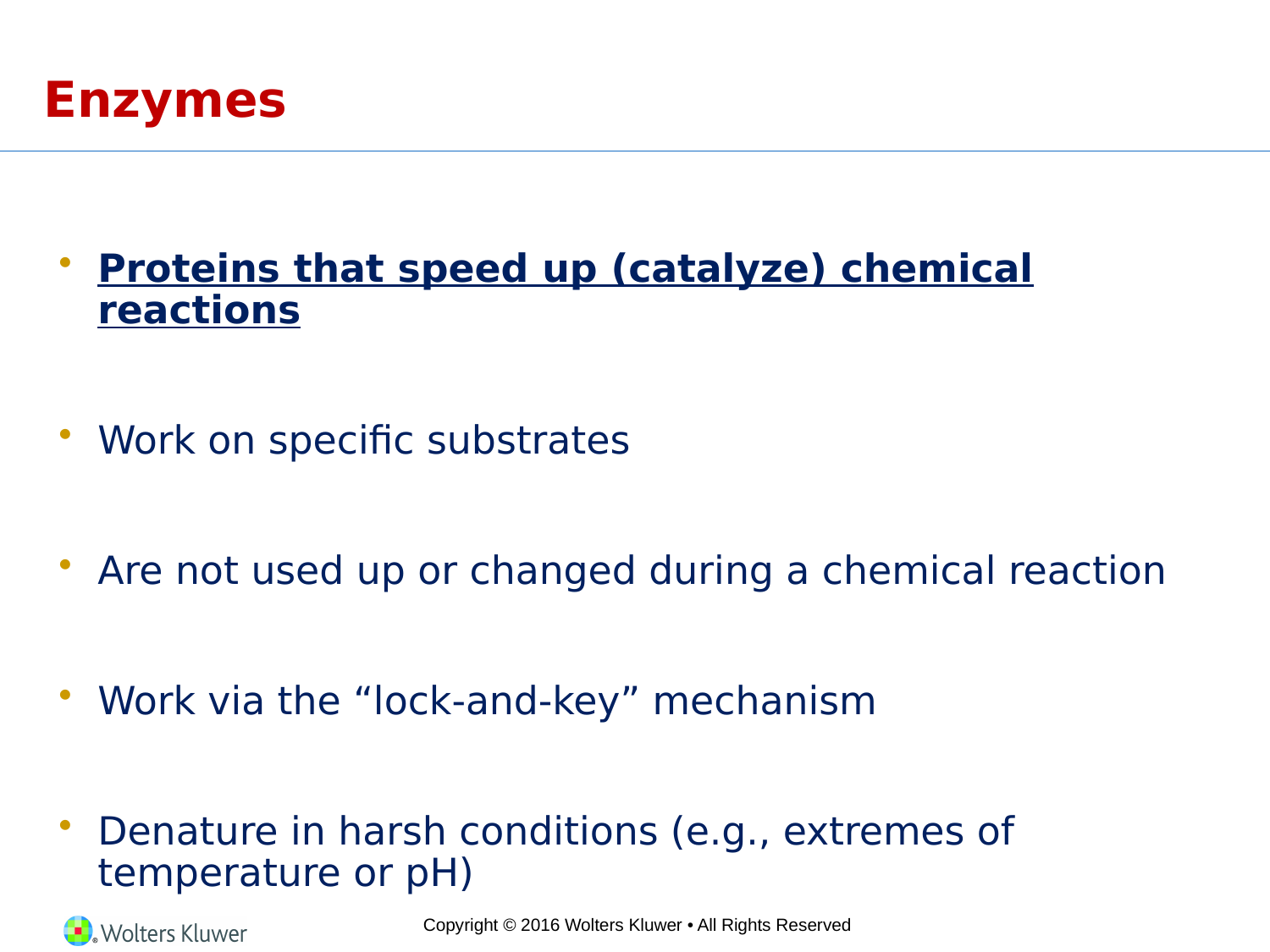

# Enzymes

Proteins that speed up (catalyze) chemical reactions

Work on specific substrates

Are not used up or changed during a chemical reaction

Work via the “lock-and-key” mechanism

Denature in harsh conditions (e.g., extremes of temperature or pH)